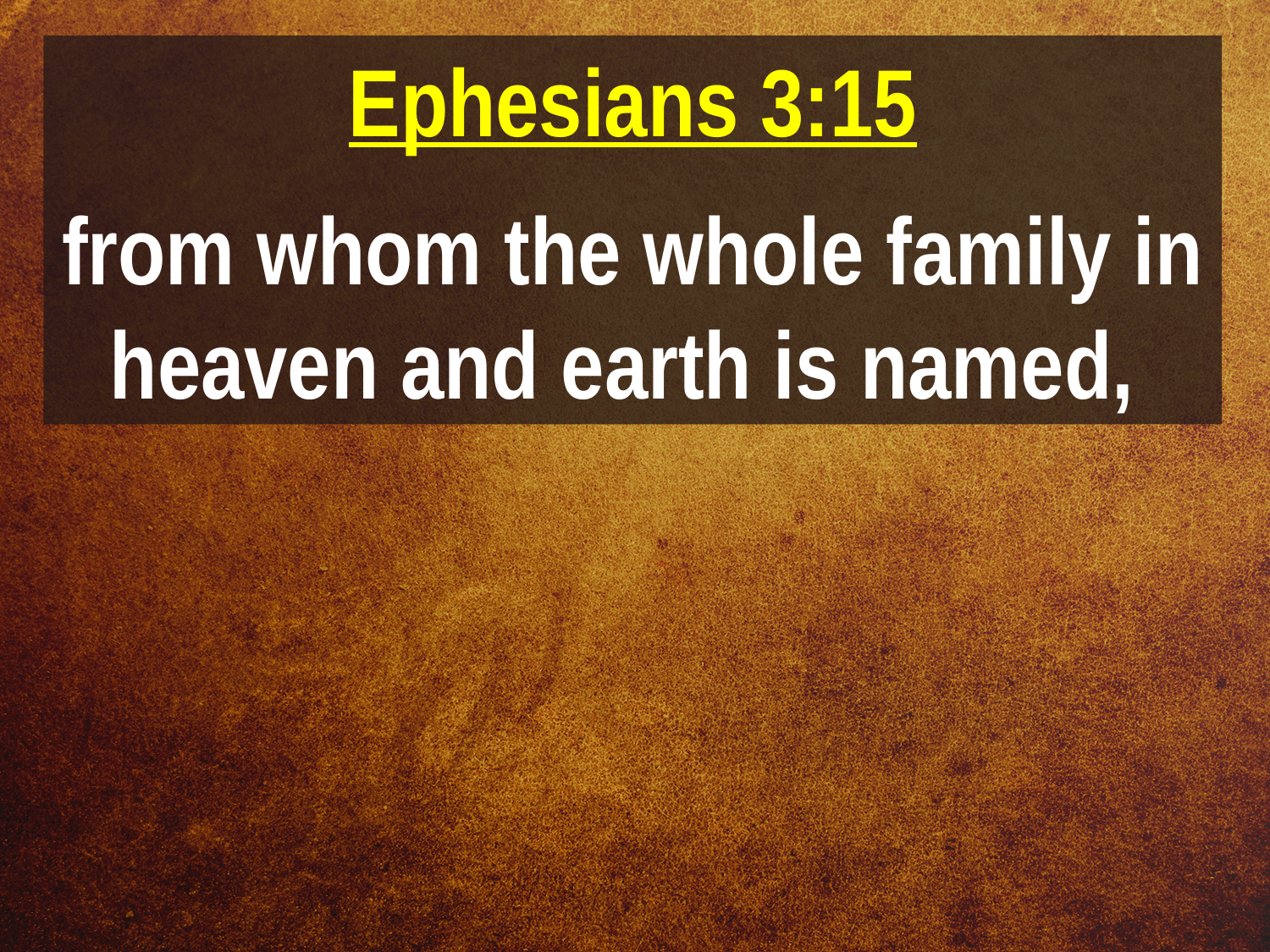

Ephesians 3:15

from whom the whole family in heaven and earth is named,